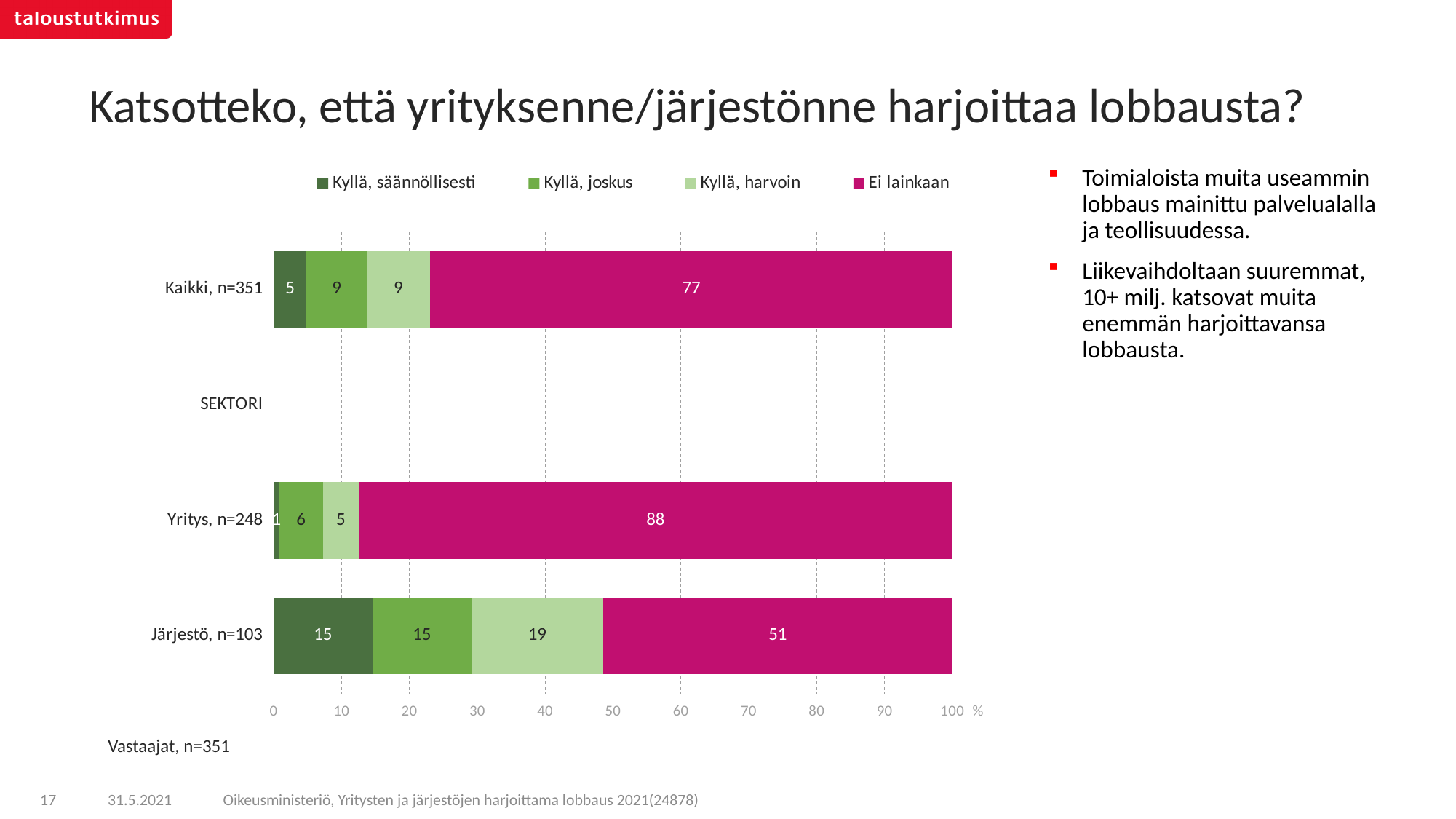

# Katsotteko, että yrityksenne/järjestönne harjoittaa lobbausta?

### Chart

| Category | Kyllä, säännöllisesti | Kyllä, joskus | Kyllä, harvoin | Ei lainkaan |
|---|---|---|---|---|
| Kaikki, n=351 | 4.84330484330484 | 8.83190883190883 | 9.4017094017094 | 76.9230769230769 |
| SEKTORI | None | None | None | None |
| Yritys, n=248 | 0.806451612903225 | 6.4516129032258 | 5.24193548387096 | 87.5 |
| Järjestö, n=103 | 14.5631067961165 | 14.5631067961165 | 19.4174757281553 | 51.4563106796116 |
Toimialoista muita useammin lobbaus mainittu palvelualalla ja teollisuudessa.
Liikevaihdoltaan suuremmat, 10+ milj. katsovat muita enemmän harjoittavansa lobbausta.
Vastaajat, n=351
Oikeusministeriö, Yritysten ja järjestöjen harjoittama lobbaus 2021(24878)
17
31.5.2021